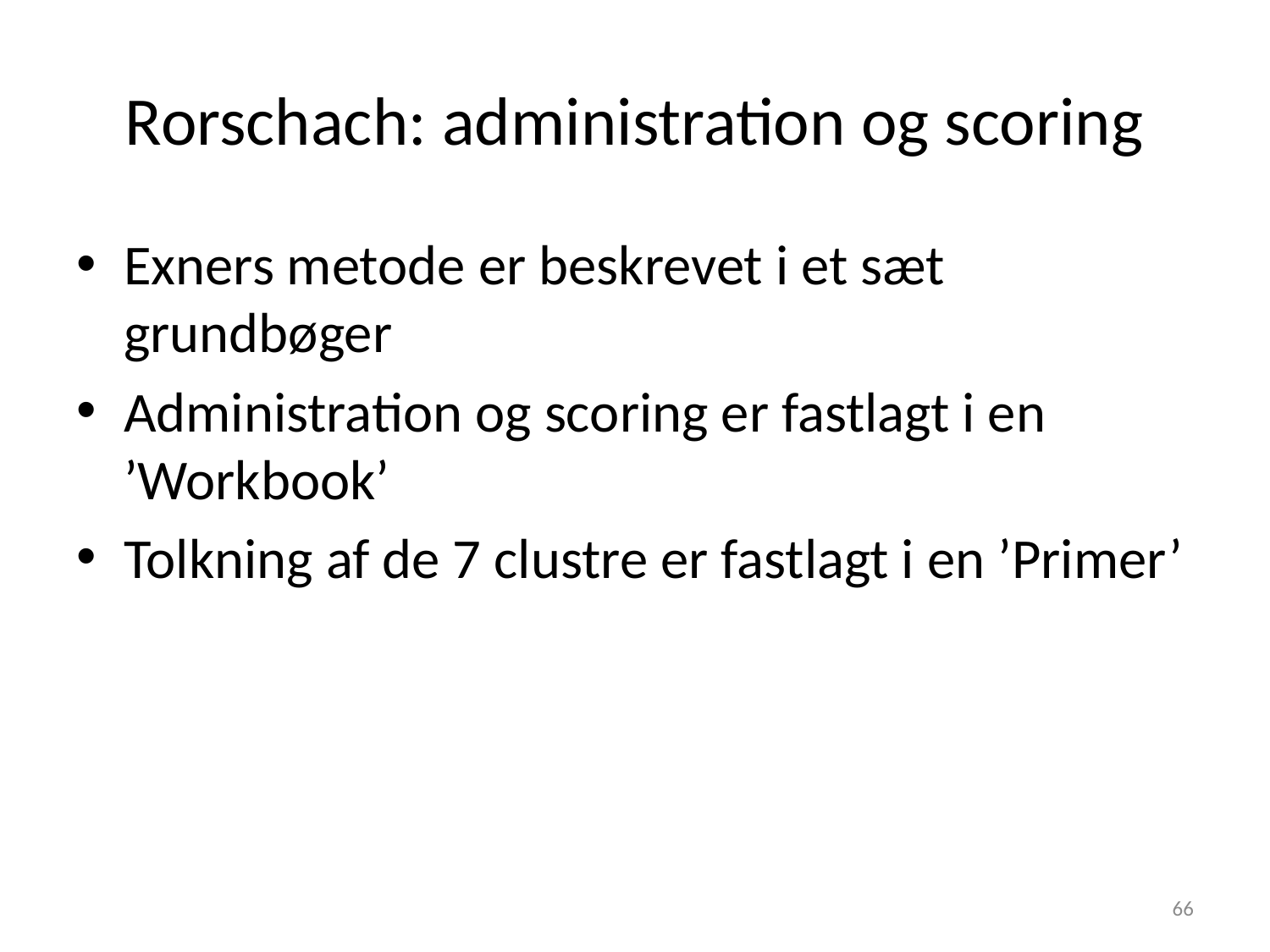

# Rorschach: administration og scoring
Exners metode er beskrevet i et sæt grundbøger
Administration og scoring er fastlagt i en ’Workbook’
Tolkning af de 7 clustre er fastlagt i en ’Primer’
66